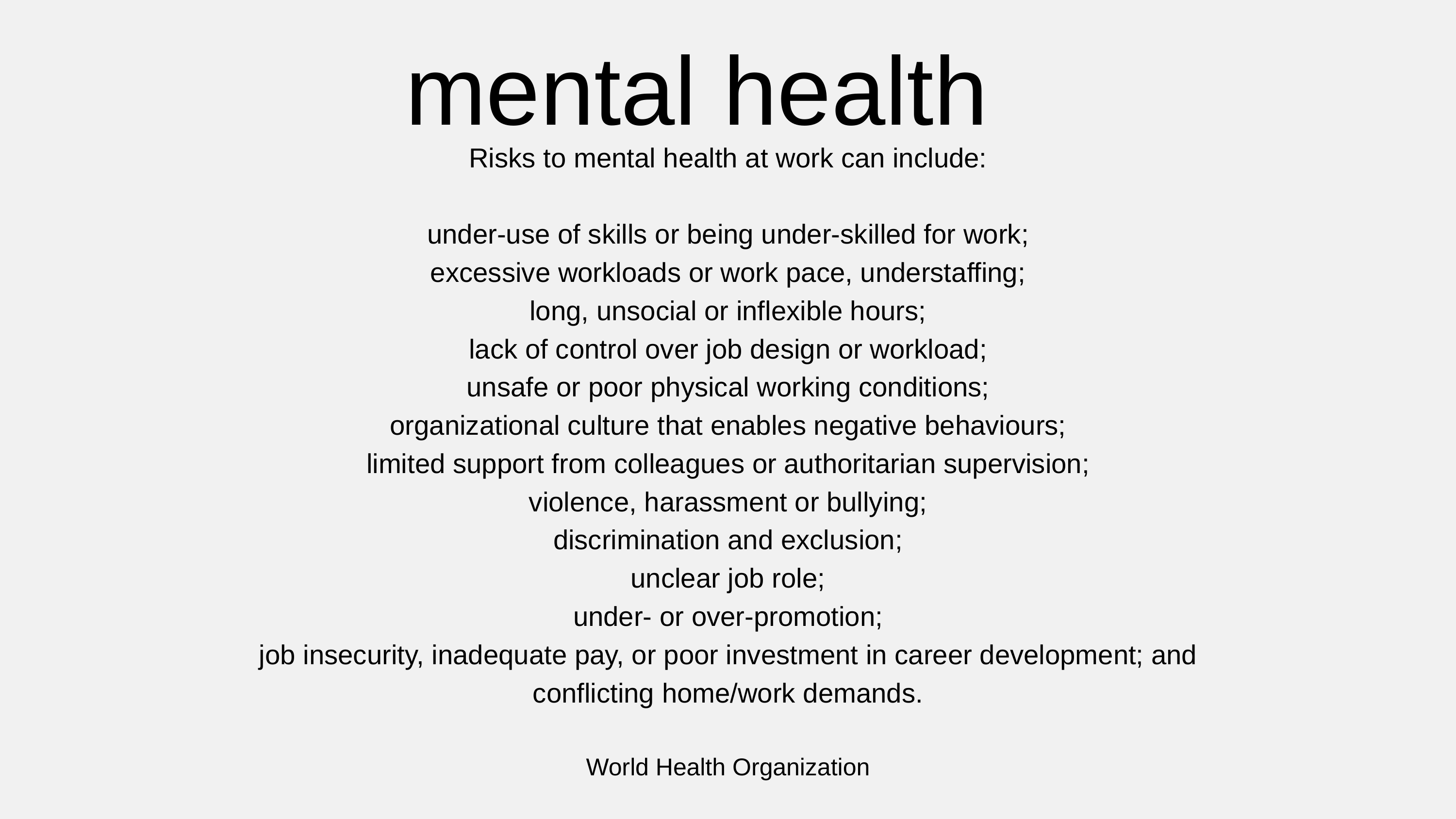

mental health
Risks to mental health at work can include:

under-use of skills or being under-skilled for work;
excessive workloads or work pace, understaffing;
long, unsocial or inflexible hours;
lack of control over job design or workload;
unsafe or poor physical working conditions;
organizational culture that enables negative behaviours;
limited support from colleagues or authoritarian supervision;
violence, harassment or bullying;
discrimination and exclusion;
unclear job role;
under- or over-promotion;
job insecurity, inadequate pay, or poor investment in career development; and
conflicting home/work demands.

World Health Organization